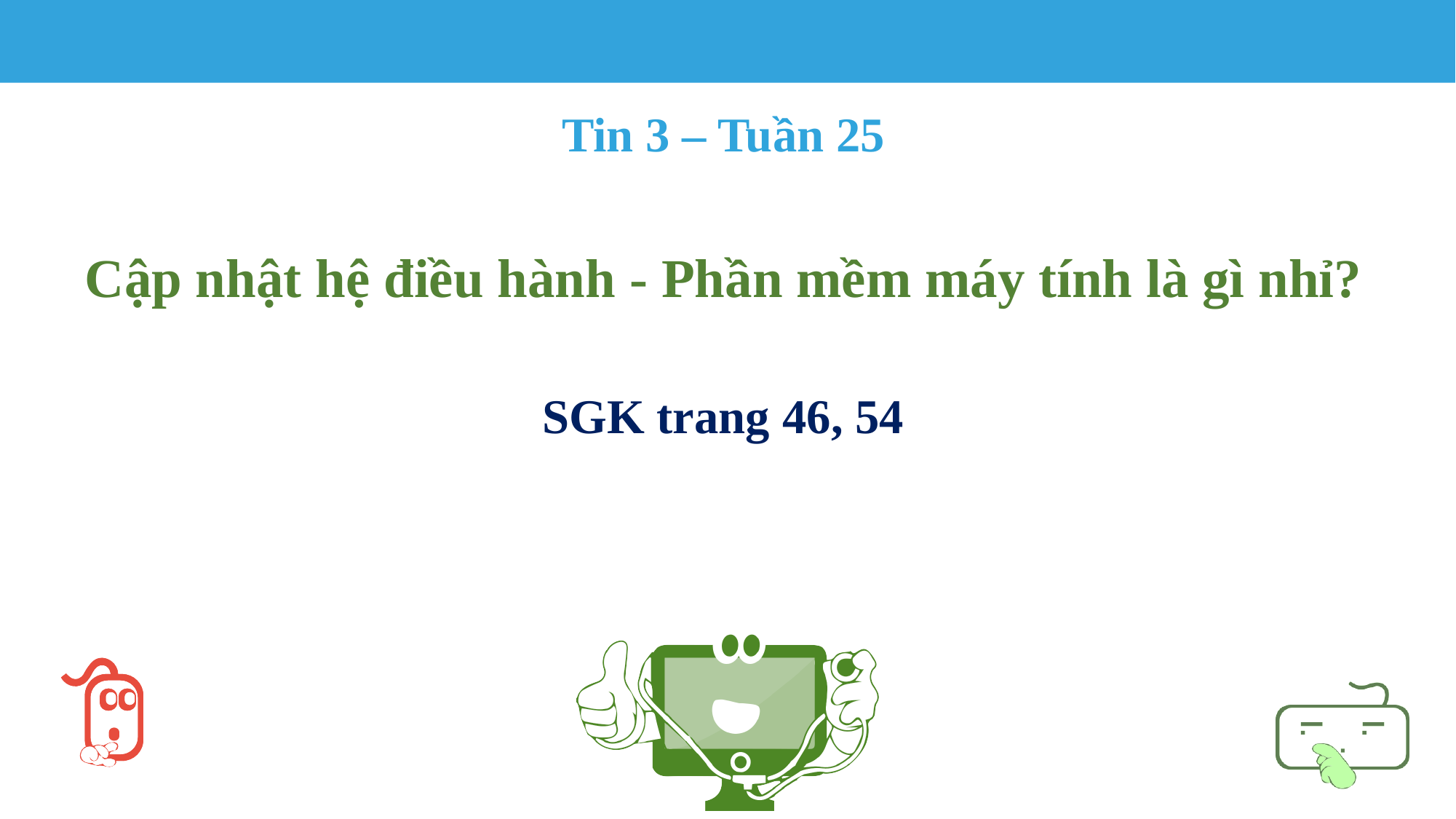

Tin 3 – Tuần 25
Cập nhật hệ điều hành - Phần mềm máy tính là gì nhỉ?

SGK trang 46, 54